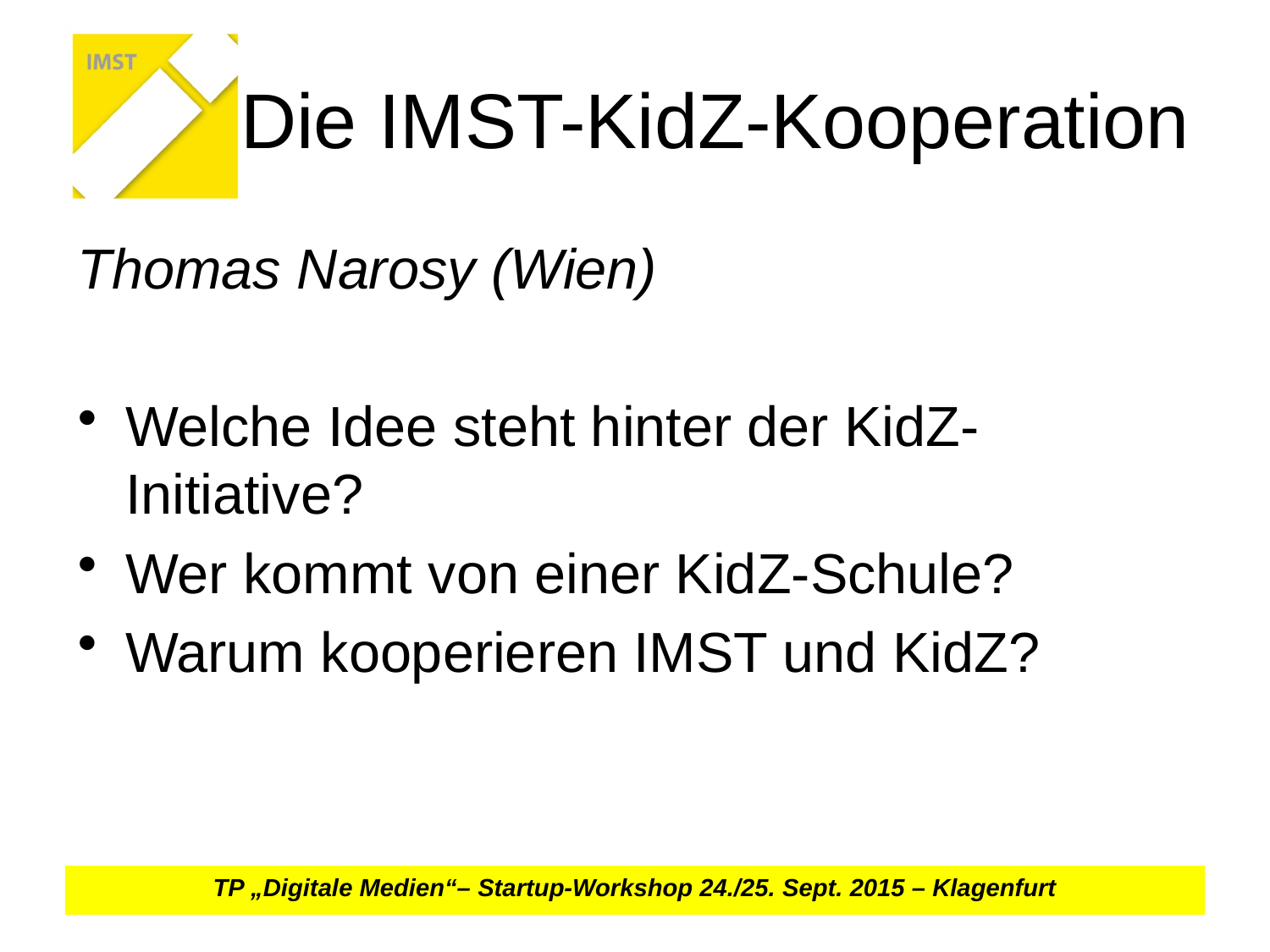

# Die IMST-KidZ-Kooperation
Thomas Narosy (Wien)

Welche Idee steht hinter der KidZ-Initiative?
Wer kommt von einer KidZ-Schule?
Warum kooperieren IMST und KidZ?
TP „Digitale Medien“– Startup-Workshop 24./25. Sept. 2015 – Klagenfurt